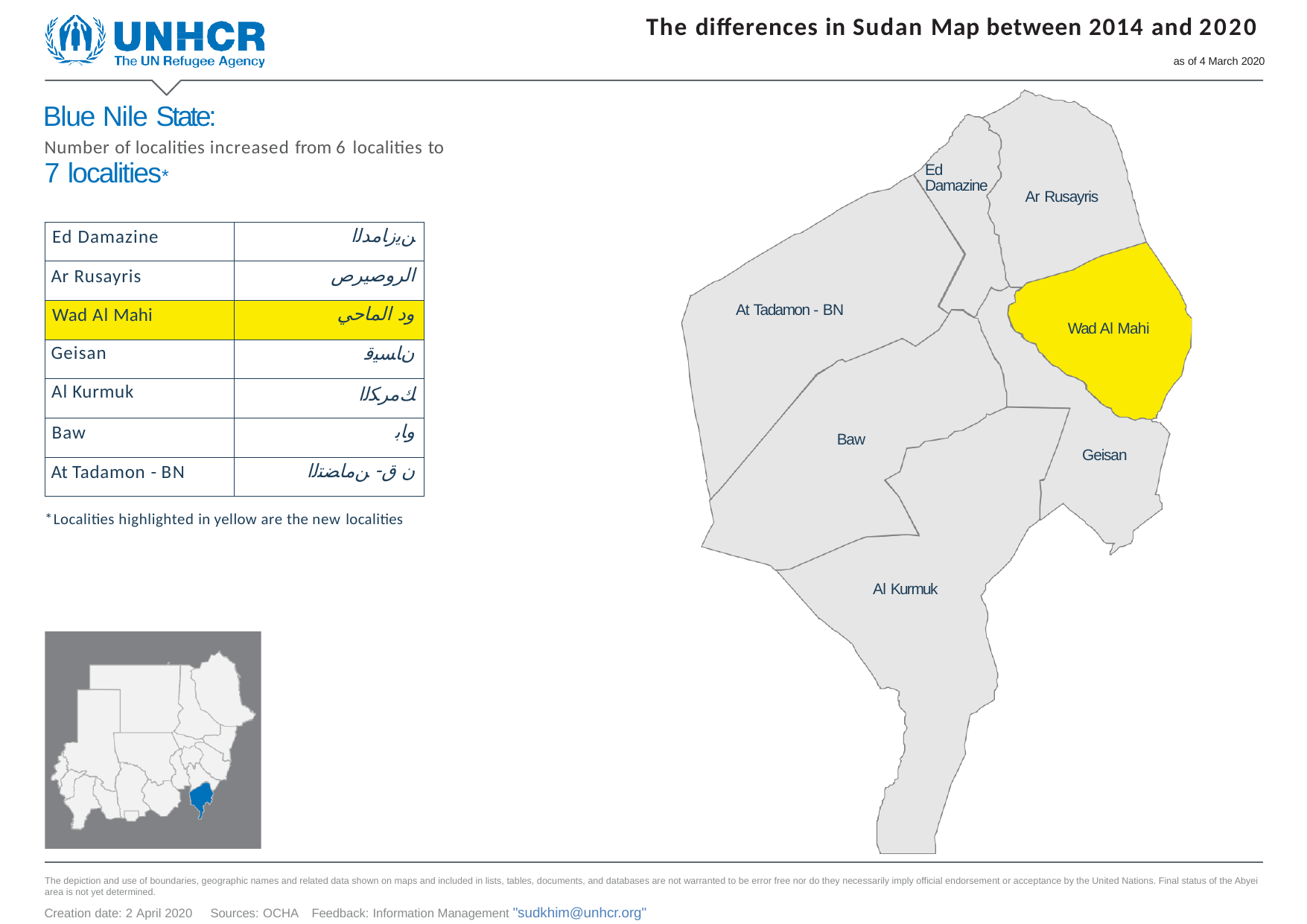

The diﬀerences in Sudan Map between 2014 and 2020
as of 4 March 2020
Blue Nile State:
Number of localities increased from 6 localities to
7 localities*

Ed  Damazine
Ar Rusayris
| Ed Damazine | ﻦﻳزﺎﻣﺪﻟا |
| --- | --- |
| Ar Rusayris | الروصيرص |
| Wad Al Mahi | ود الماحي |
| Geisan | نﺎﺴﯿﻗ |
| Al Kurmuk | ﻚﻣﺮﻜﻟا |
| Baw | وﺎﺑ |
| At Tadamon - BN | ن ق- ﻦﻣﺎﻀﺘﻟا |
At Tadamon - BN
Wad Al Mahi
Baw
Geisan
* Localities highlighted in yellow are the new localities
Al Kurmuk

The depiction and use of boundaries, geographic names and related data shown on maps and included in lists, tables, documents, and databases are not warranted to be error free nor do they necessarily imply official endorsement or acceptance by the United Nations. Final status of the Abyei area is not yet determined.
Creation date: 2 April 2020	Sources: OCHA	Feedback: Information Management "sudkhim@unhcr.org"